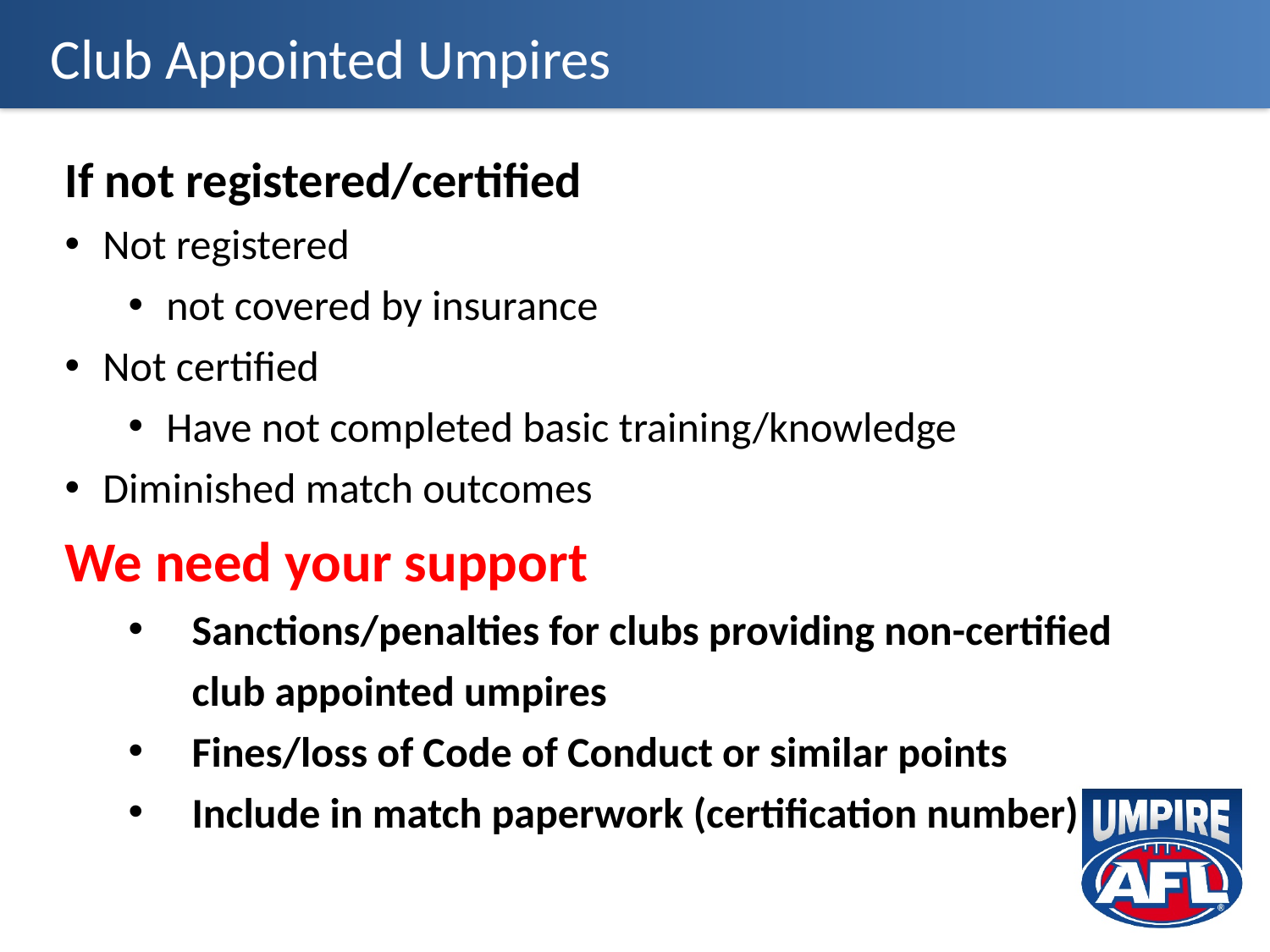

# Club Appointed Umpires
If not registered/certified
Not registered
not covered by insurance
Not certified
Have not completed basic training/knowledge
Diminished match outcomes
We need your support
Sanctions/penalties for clubs providing non-certified club appointed umpires
Fines/loss of Code of Conduct or similar points
Include in match paperwork (certification number)